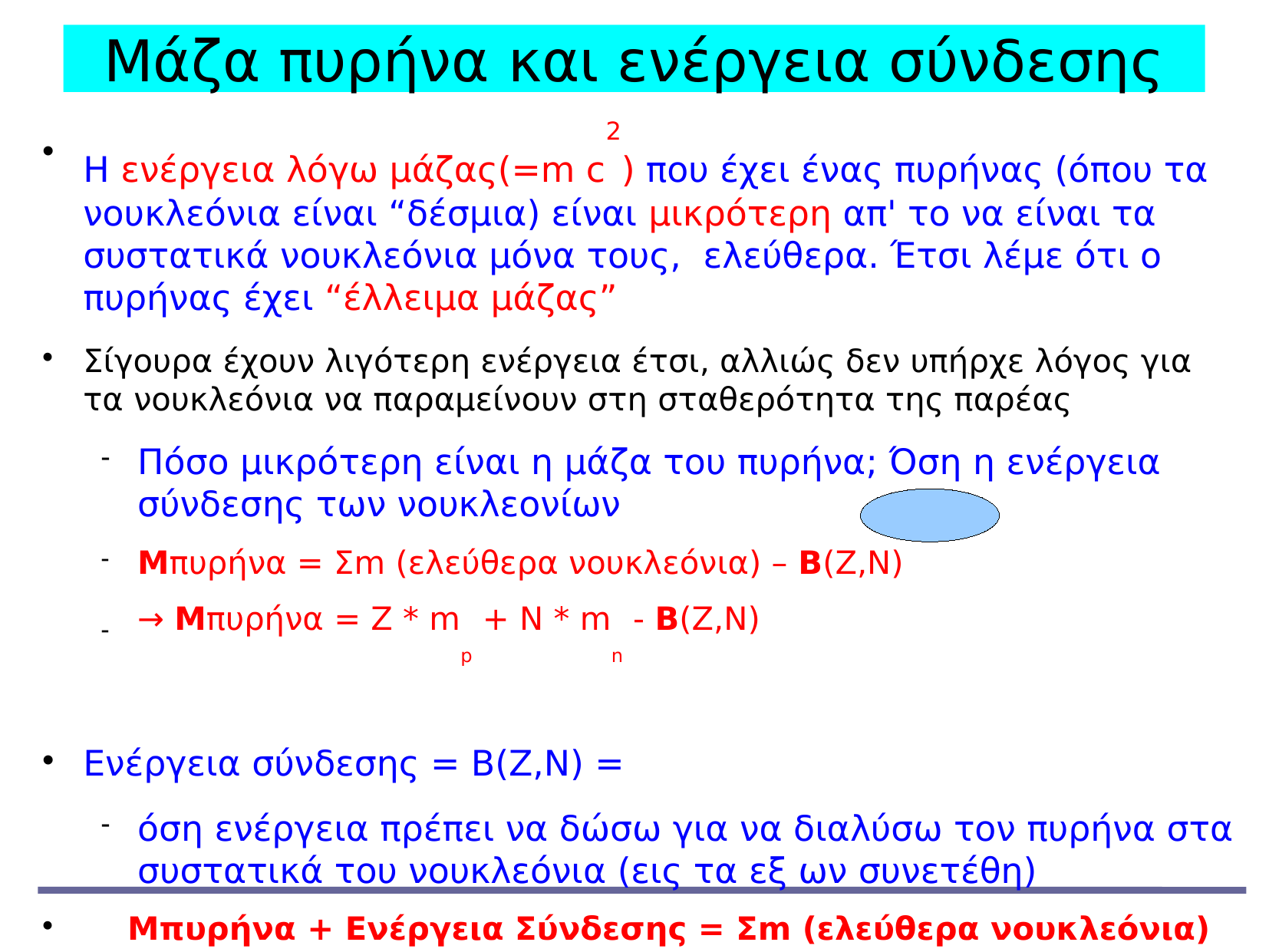

Mάζα πυρήνα και ενέργεια σύνδεσης
Η ενέργεια λόγω μάζας(=m c2) που έχει ένας πυρήνας (όπου τα νουκλεόνια είναι “δέσμια) είναι μικρότερη απ' το να είναι τα συστατικά νουκλεόνια μόνα τους,  ελεύθερα. Έτσι λέμε ότι ο πυρήνας έχει “έλλειμα μάζας”
Σίγουρα έχουν λιγότερη ενέργεια έτσι, αλλιώς δεν υπήρχε λόγος για τα νουκλεόνια να παραμείνουν στη σταθερότητα της παρέας
Πόσο μικρότερη είναι η μάζα του πυρήνα; Όση η ενέργεια σύνδεσης των νουκλεονίων
Μπυρήνα = Σm (ελεύθερα νουκλεόνια) – Β(Ζ,Ν)
→ Mπυρήνα = Z * mp + N * mn - Β(Ζ,Ν)

Ενέργεια σύνδεσης = Β(Ζ,Ν) =
όση ενέργεια πρέπει να δώσω για να διαλύσω τον πυρήνα στα συστατικά του νουκλεόνια (εις τα εξ ων συνετέθη)
    Μπυρήνα + Ενέργεια Σύνδεσης = Σm (ελεύθερα νουκλεόνια)